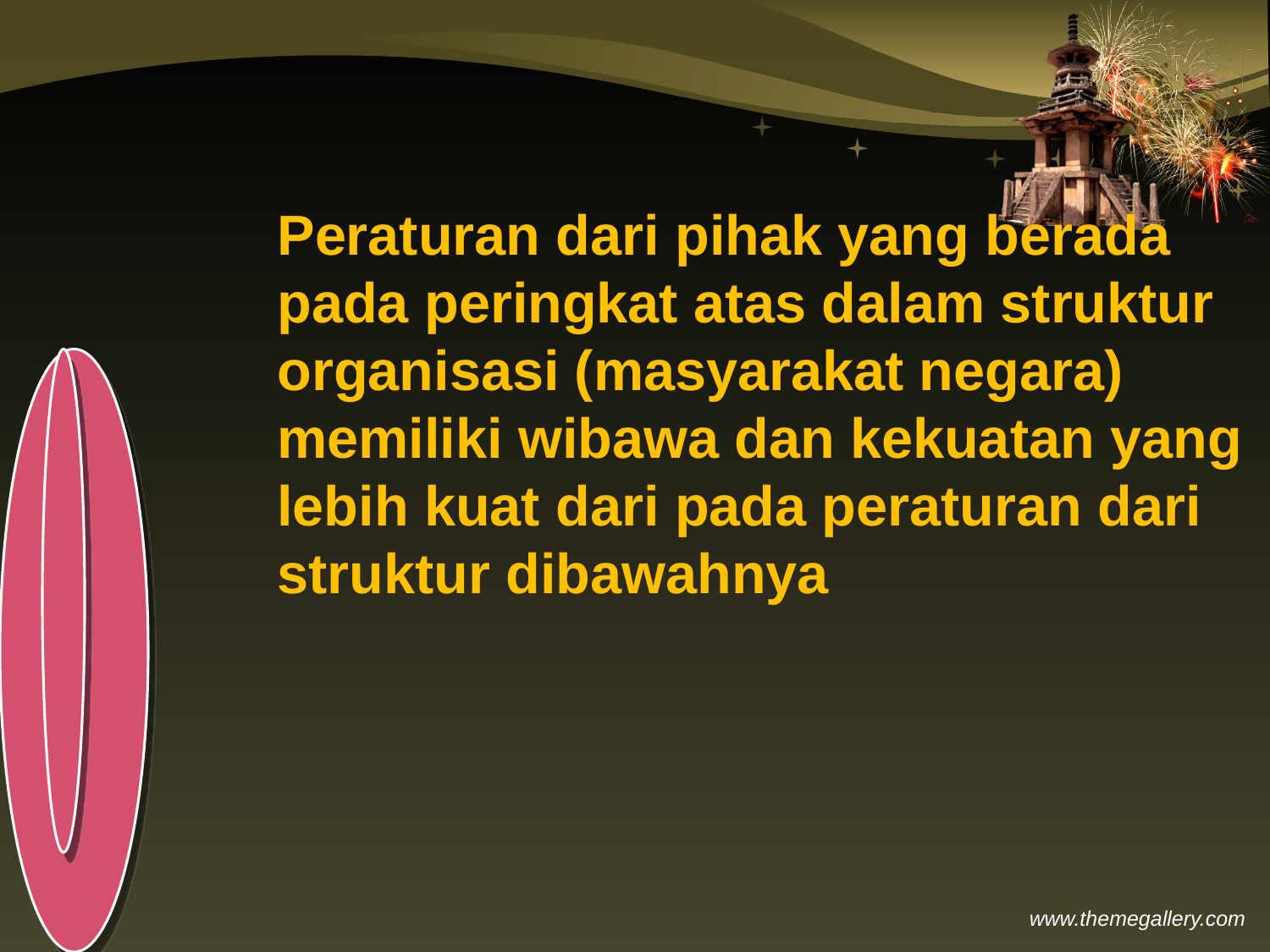

# Peraturan dari pihak yang berada pada peringkat atas dalam struktur organisasi (masyarakat negara) memiliki wibawa dan kekuatan yang lebih kuat dari pada peraturan dari struktur dibawahnya